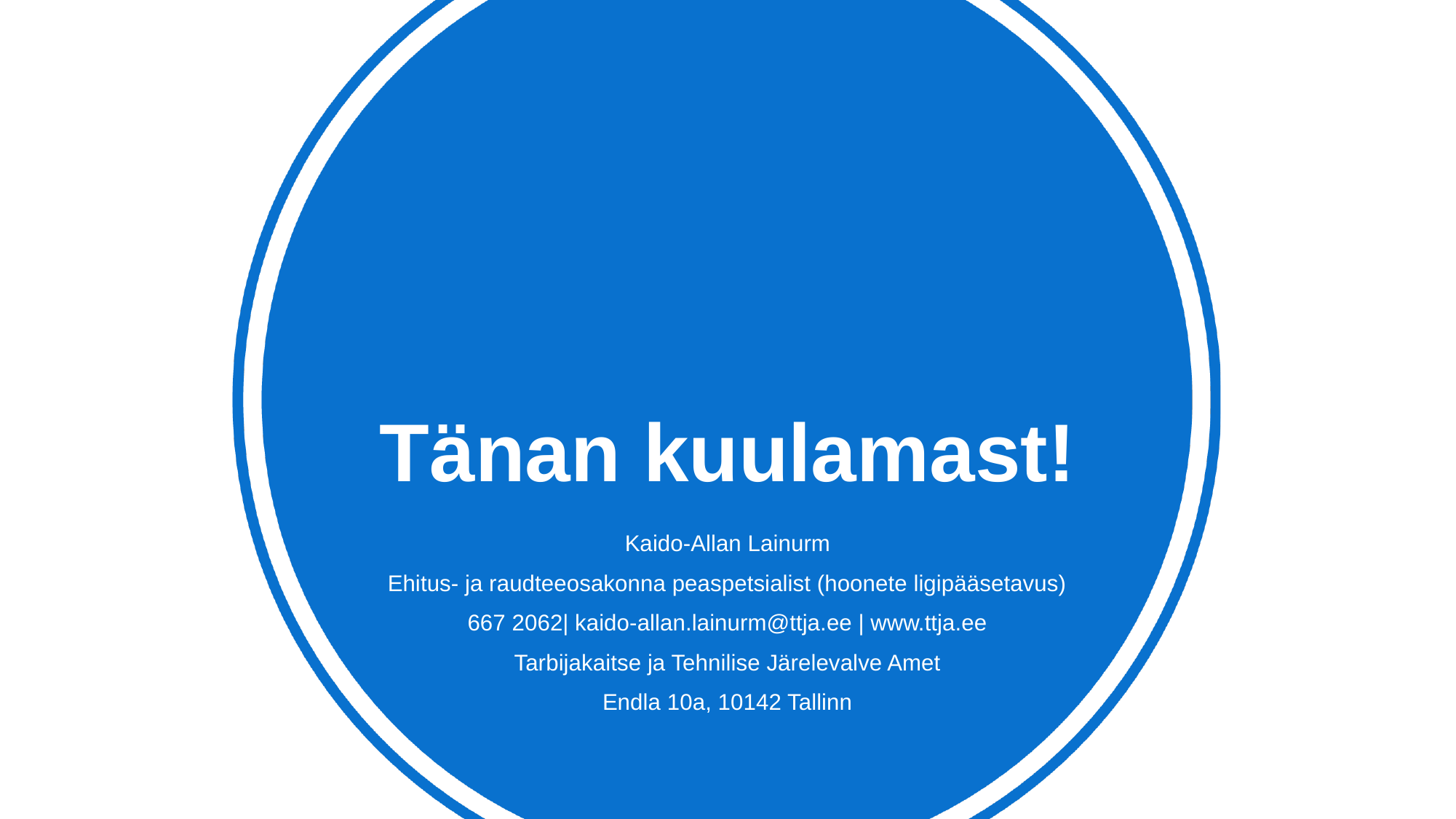

# Tänan kuulamast!
Kaido-Allan Lainurm
Ehitus- ja raudteeosakonna peaspetsialist (hoonete ligipääsetavus)
667 2062| kaido-allan.lainurm@ttja.ee | www.ttja.ee
Tarbijakaitse ja Tehnilise Järelevalve Amet
Endla 10a, 10142 Tallinn